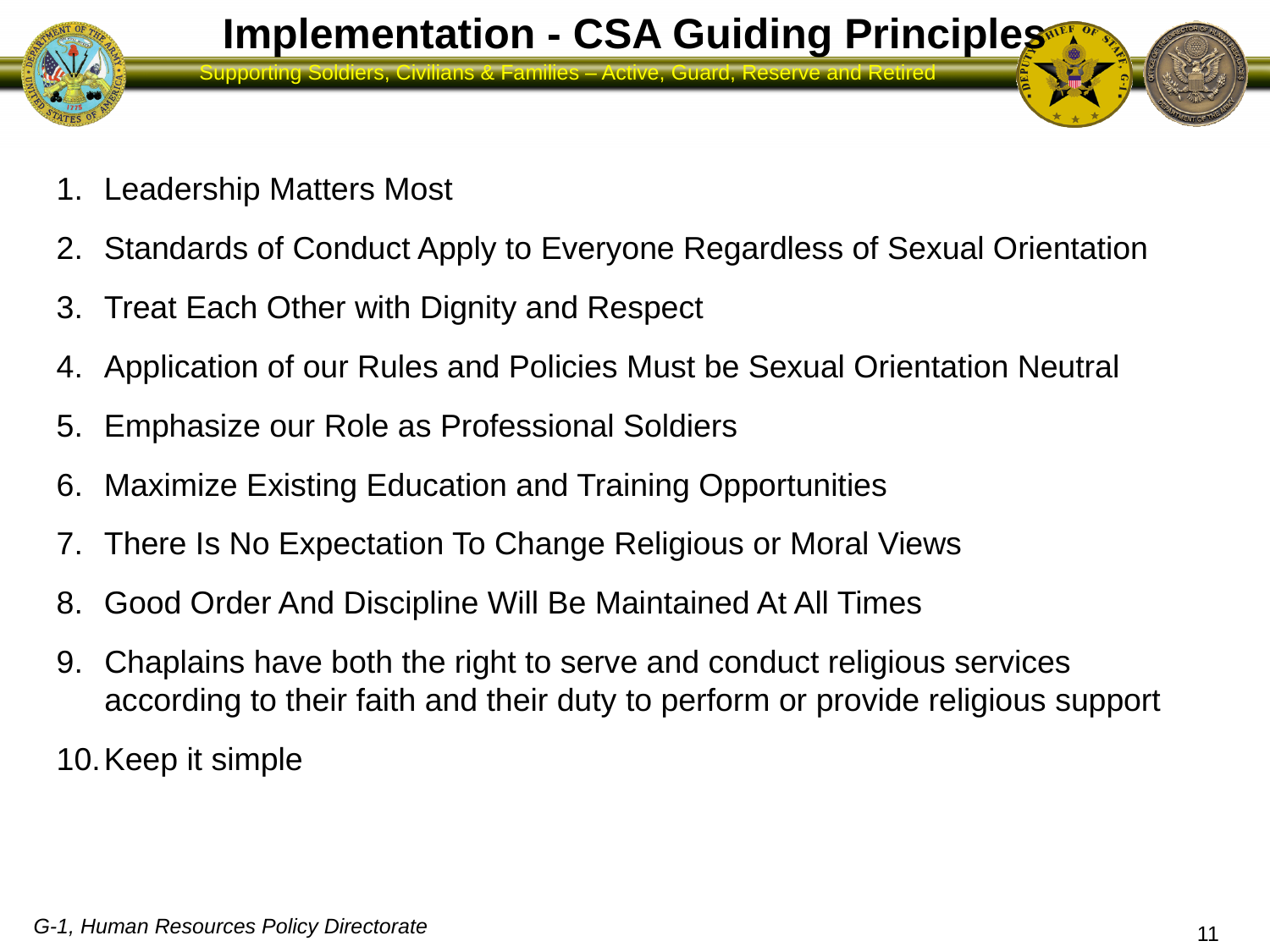

Implementation - CSA Guiding Principles
Leadership Matters Most
Standards of Conduct Apply to Everyone Regardless of Sexual Orientation
Treat Each Other with Dignity and Respect
Application of our Rules and Policies Must be Sexual Orientation Neutral
Emphasize our Role as Professional Soldiers
Maximize Existing Education and Training Opportunities
There Is No Expectation To Change Religious or Moral Views
Good Order And Discipline Will Be Maintained At All Times
Chaplains have both the right to serve and conduct religious services according to their faith and their duty to perform or provide religious support
Keep it simple
11